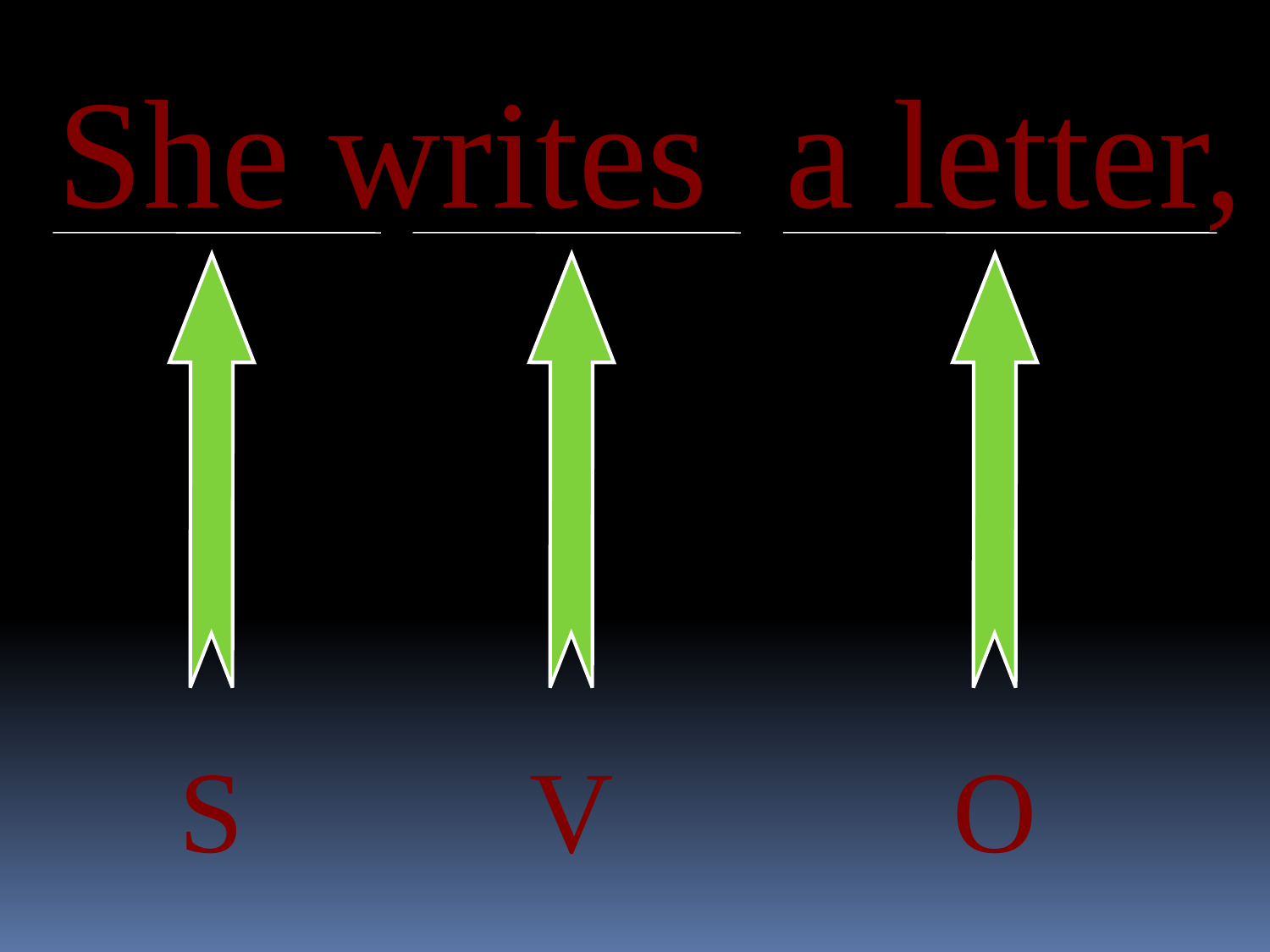

She writes  a letter,

S
V
O